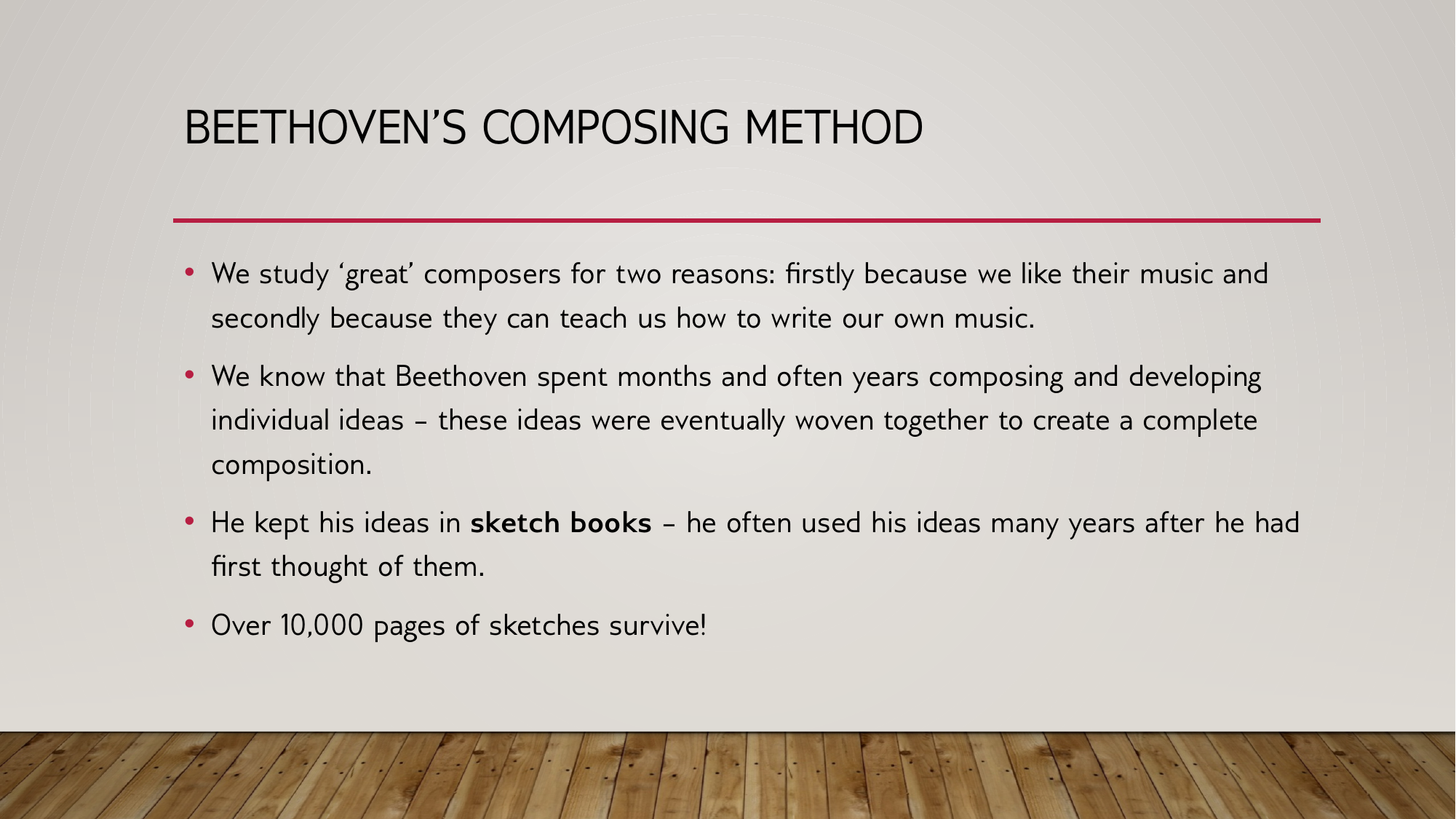

# Beethoven’s composing method
We study ‘great’ composers for two reasons: firstly because we like their music and secondly because they can teach us how to write our own music.
We know that Beethoven spent months and often years composing and developing individual ideas – these ideas were eventually woven together to create a complete composition.
He kept his ideas in sketch books – he often used his ideas many years after he had first thought of them.
Over 10,000 pages of sketches survive!